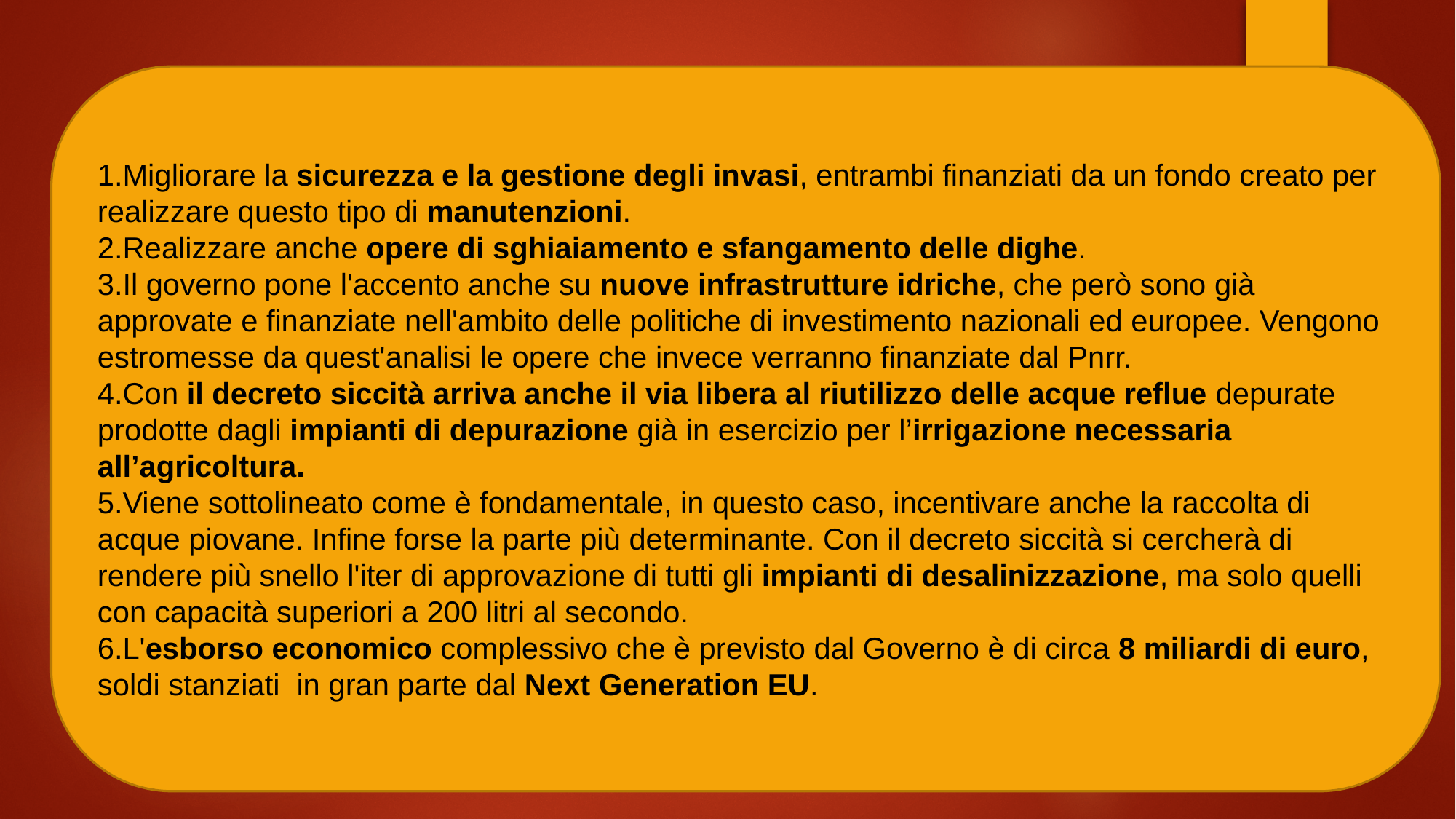

Migliorare la sicurezza e la gestione degli invasi, entrambi finanziati da un fondo creato per realizzare questo tipo di manutenzioni.
Realizzare anche opere di sghiaiamento e sfangamento delle dighe.
Il governo pone l'accento anche su nuove infrastrutture idriche, che però sono già approvate e finanziate nell'ambito delle politiche di investimento nazionali ed europee. Vengono estromesse da quest'analisi le opere che invece verranno finanziate dal Pnrr.
Con il decreto siccità arriva anche il via libera al riutilizzo delle acque reflue depurate prodotte dagli impianti di depurazione già in esercizio per l’irrigazione necessaria all’agricoltura.
Viene sottolineato come è fondamentale, in questo caso, incentivare anche la raccolta di acque piovane. Infine forse la parte più determinante. Con il decreto siccità si cercherà di rendere più snello l'iter di approvazione di tutti gli impianti di desalinizzazione, ma solo quelli con capacità superiori a 200 litri al secondo.
L'esborso economico complessivo che è previsto dal Governo è di circa 8 miliardi di euro, soldi stanziati  in gran parte dal Next Generation EU.